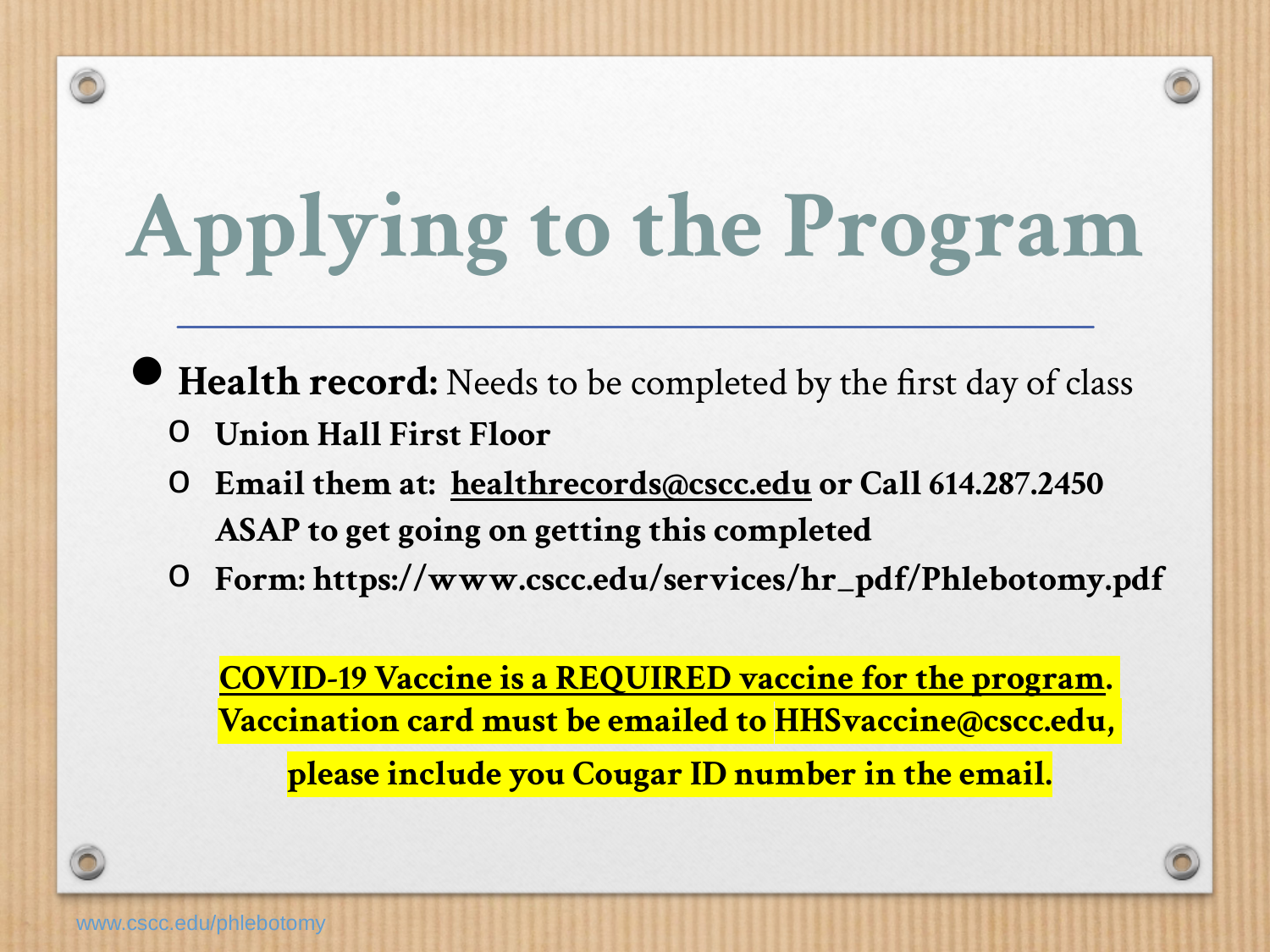

# Applying to the Program
Health record: Needs to be completed by the first day of class
Union Hall First Floor
Email them at:  healthrecords@cscc.edu or Call 614.287.2450 ASAP to get going on getting this completed
Form: https://www.cscc.edu/services/hr_pdf/Phlebotomy.pdf

COVID-19 Vaccine is a REQUIRED vaccine for the program.  Vaccination card must be emailed to HHSvaccine@cscc.edu,
please include you Cougar ID number in the email.
www.cscc.edu/phlebotomy